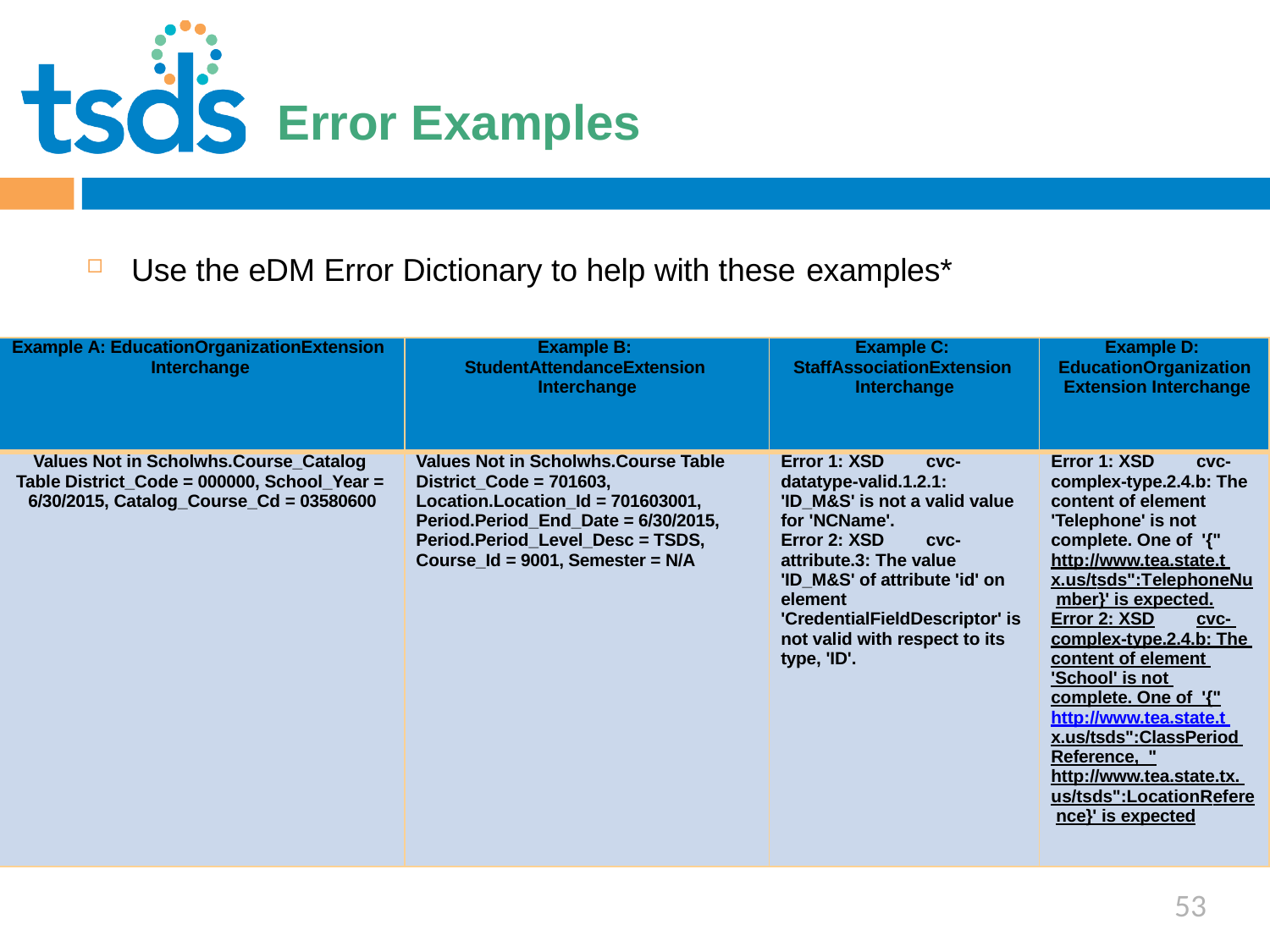

Click to edit Master title style

# Error Examples

Use the eDM Error Dictionary to help with these examples*
| Example A: EducationOrganizationExtension Interchange | Example B: StudentAttendanceExtension Interchange | Example C: StaffAssociationExtension Interchange | Example D: EducationOrganization Extension Interchange |
| --- | --- | --- | --- |
| Values Not in Scholwhs.Course\_Catalog Table District\_Code = 000000, School\_Year = 6/30/2015, Catalog\_Course\_Cd = 03580600 | Values Not in Scholwhs.Course Table District\_Code = 701603, Location.Location\_Id = 701603001, Period.Period\_End\_Date = 6/30/2015, Period.Period\_Level\_Desc = TSDS, Course\_Id = 9001, Semester = N/A | Error 1: XSD cvc- datatype-valid.1.2.1: 'ID\_M&S' is not a valid value for 'NCName'. Error 2: XSD cvc- attribute.3: The value 'ID\_M&S' of attribute 'id' on element 'CredentialFieldDescriptor' is not valid with respect to its type, 'ID'. | Error 1: XSD cvc- complex-type.2.4.b: The content of element 'Telephone' is not complete. One of '{"http://www.tea.state.t x.us/tsds":TelephoneNu mber}' is expected. Error 2: XSD cvc- complex-type.2.4.b: The content of element 'School' is not complete. One of '{"http://www.tea.state.t x.us/tsds":ClassPeriod Reference, "http://www.tea.state.tx. us/tsds":LocationRefere nce}' is expected |
53